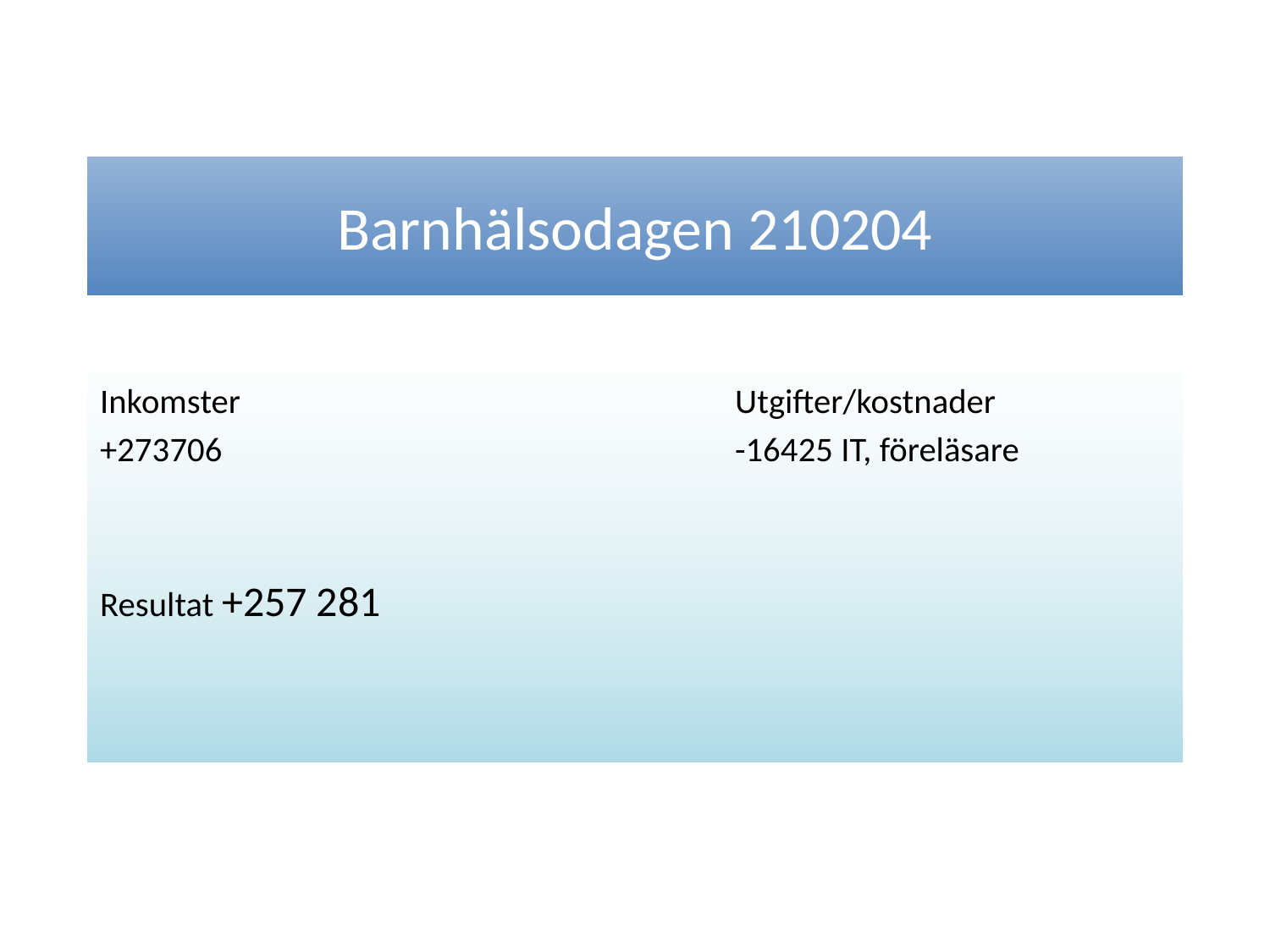

# Barnhälsodagen 210204
Inkomster				Utgifter/kostnader
+273706					-16425 IT, föreläsare

Resultat +257 281